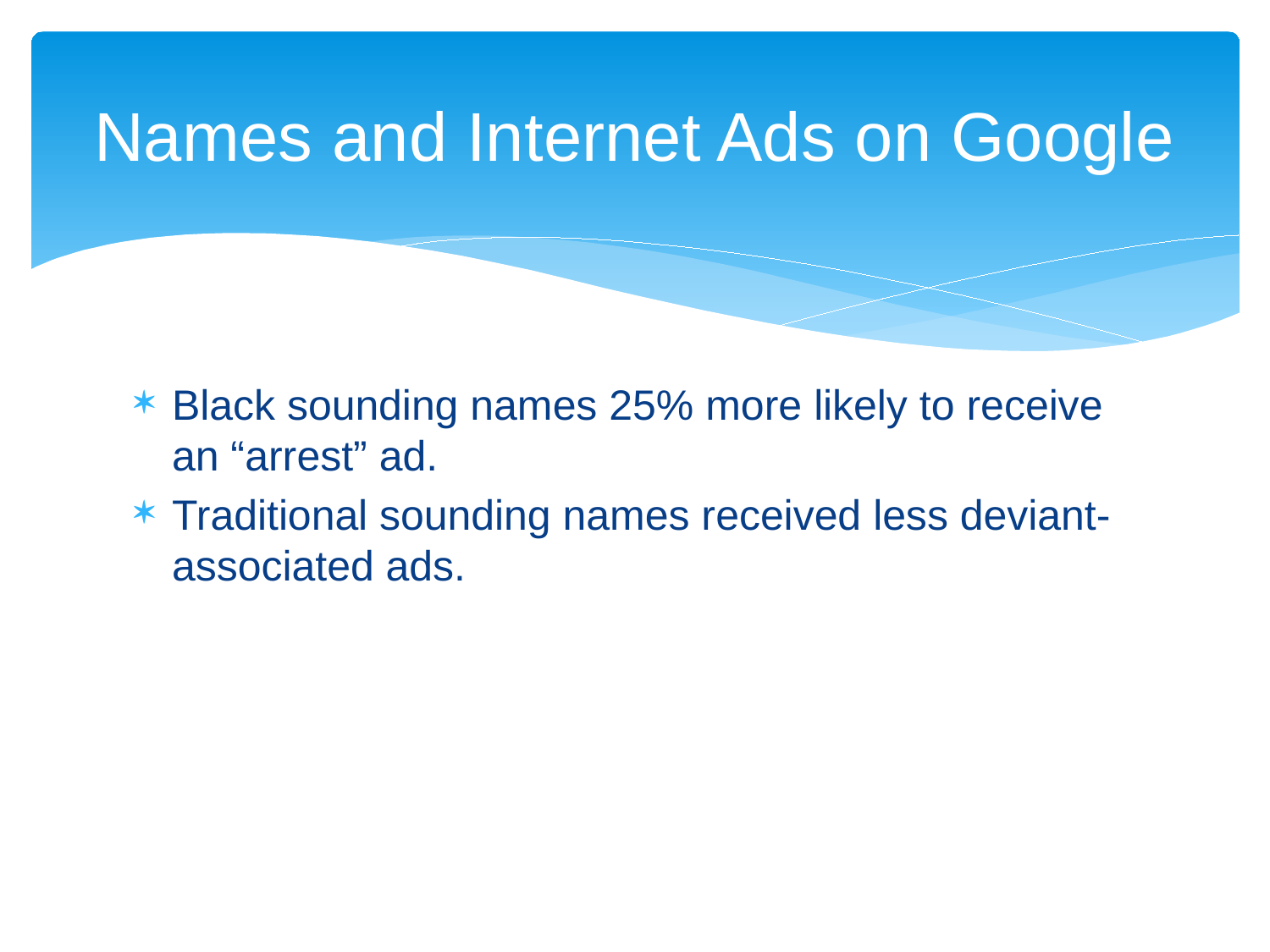

# Names and Internet Ads on Google
Black sounding names 25% more likely to receive an “arrest” ad.
Traditional sounding names received less deviant-associated ads.